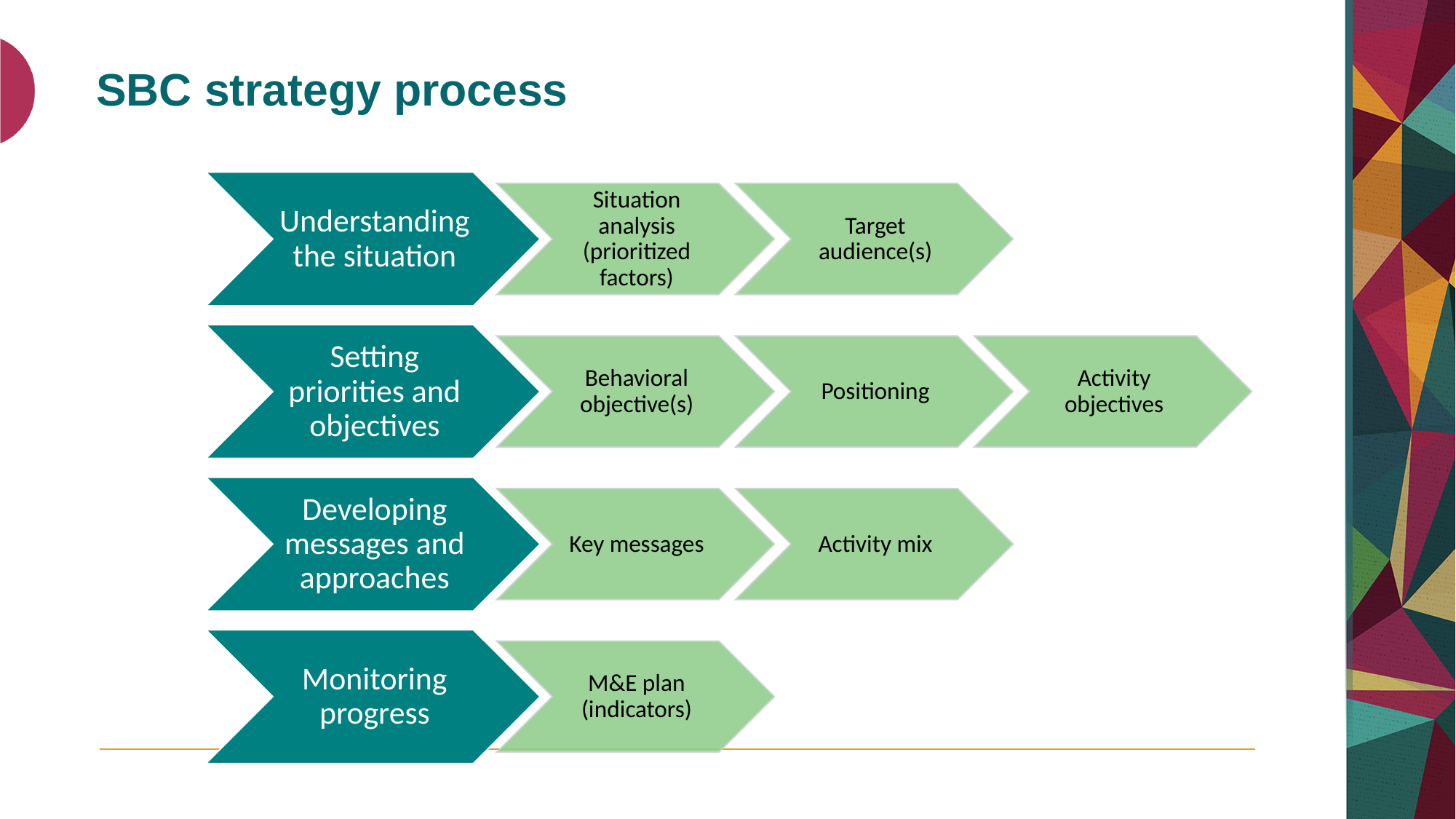

# SBC strategy process
Understanding the situation
Situation analysis (prioritized factors)
Target audience(s)
Setting priorities and objectives
Behavioral objective(s)
Positioning
Activity objectives
Developing messages and approaches
Key messages
Activity mix
Monitoring progress
M&E plan (indicators)